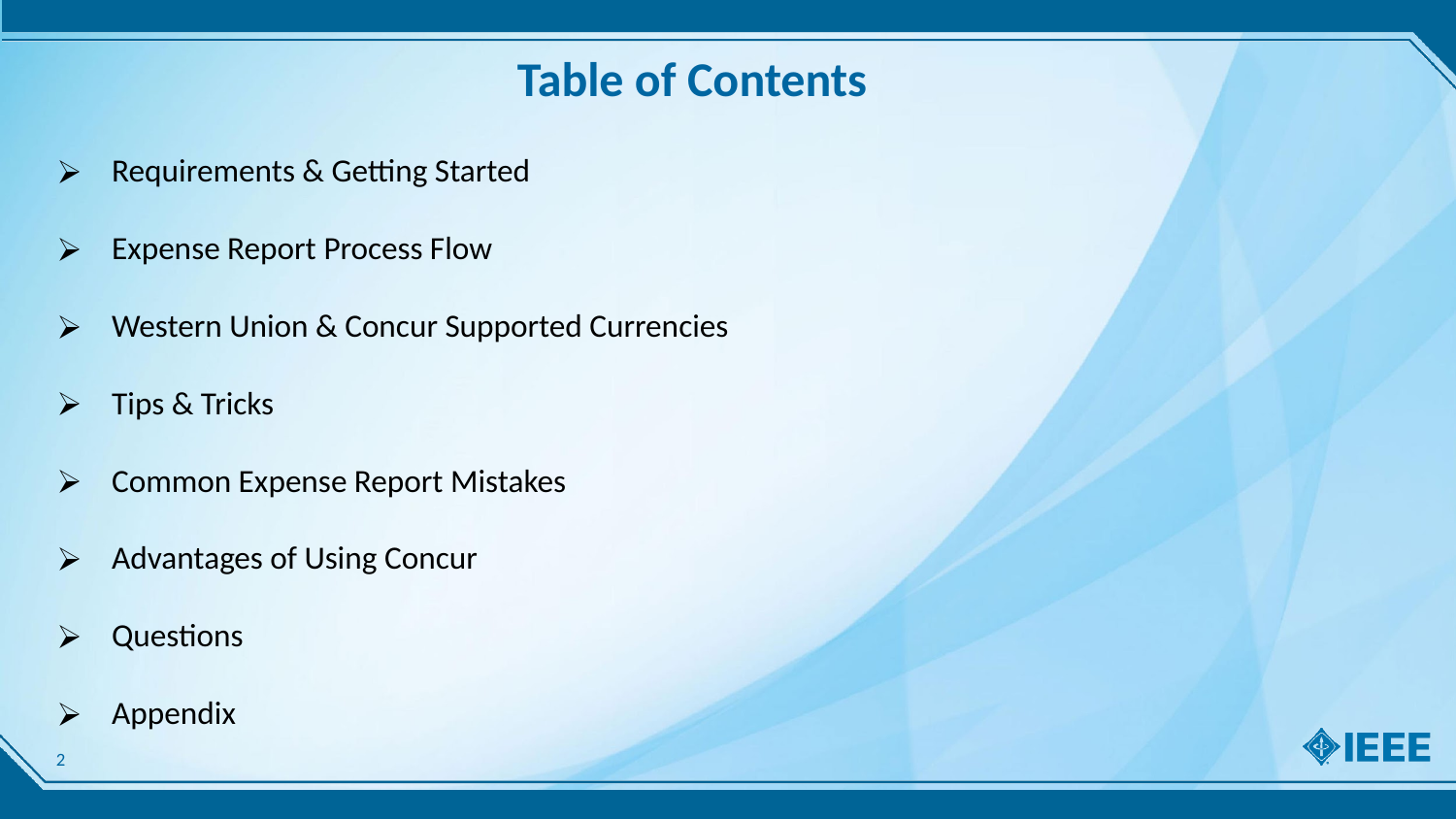

# Table of Contents
Requirements & Getting Started

Expense Report Process Flow

Western Union & Concur Supported Currencies

Tips & Tricks

Common Expense Report Mistakes

Advantages of Using Concur

Questions

Appendix